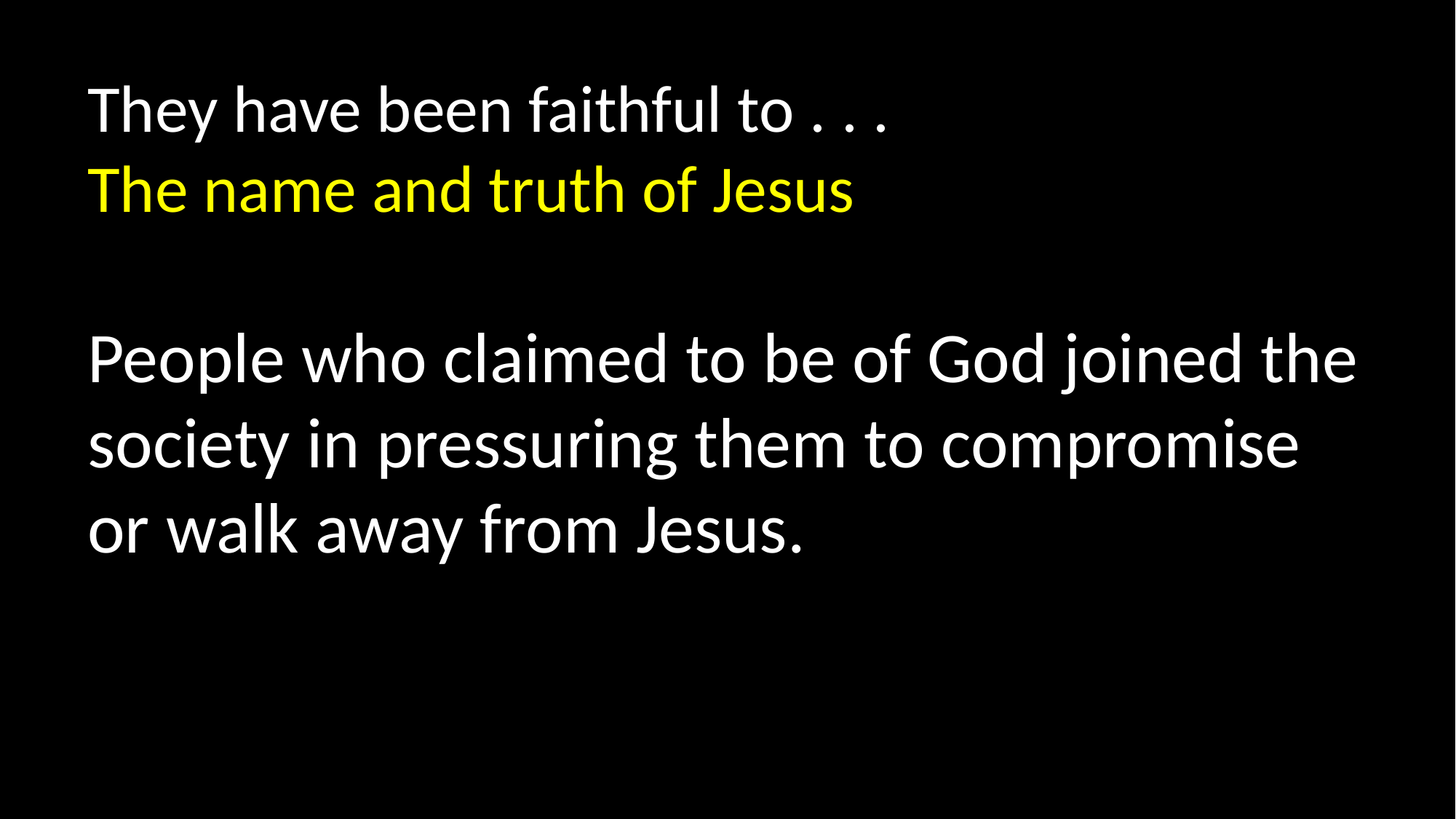

They have been faithful to . . .
The name and truth of Jesus

People who claimed to be of God joined the society in pressuring them to compromise or walk away from Jesus.